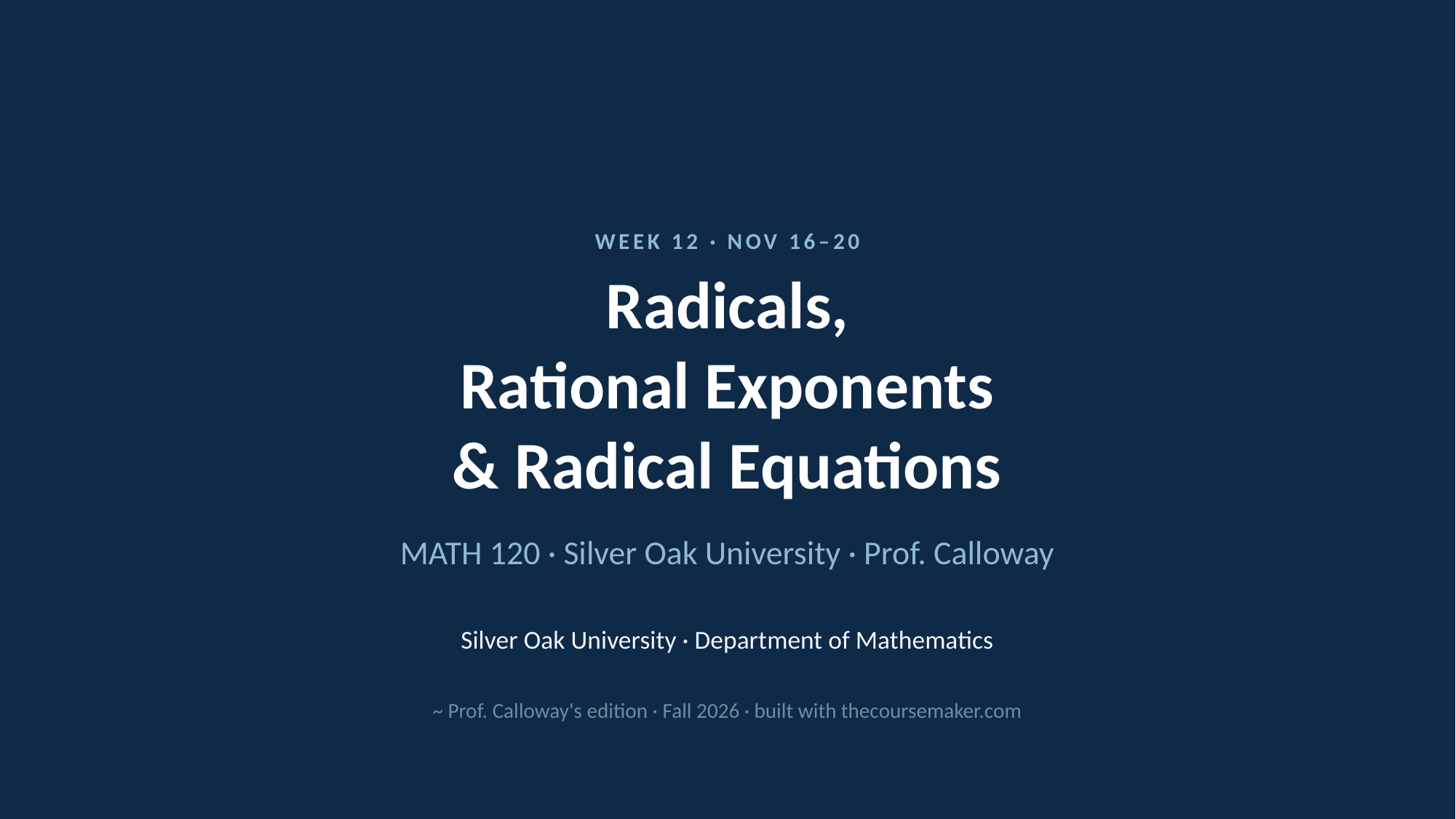

WEEK 12 · NOV 16–20
Radicals,
Rational Exponents
& Radical Equations
MATH 120 · Silver Oak University · Prof. Calloway
Silver Oak University · Department of Mathematics
~ Prof. Calloway's edition · Fall 2026 · built with thecoursemaker.com